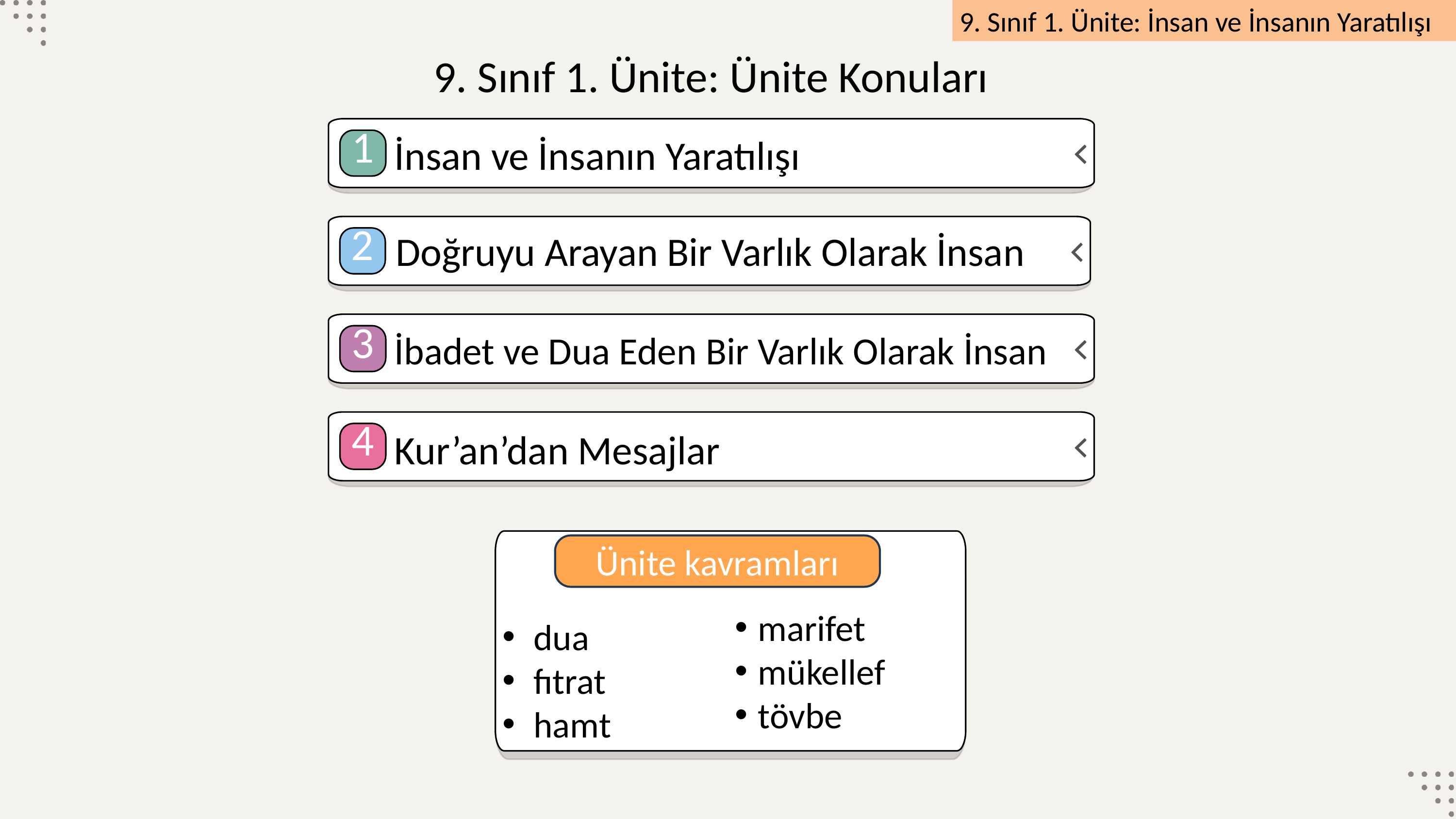

9. Sınıf 1. Ünite: Ünite Konuları

İnsan ve İnsanın Yaratılışı

1

Doğruyu Arayan Bir Varlık Olarak İnsan

2

İbadet ve Dua Eden Bir Varlık Olarak İnsan

3

Kur’an’dan Mesajlar

4

Ünite kavramları
marifet
mükellef
tövbe
 dua
 fıtrat
 hamt